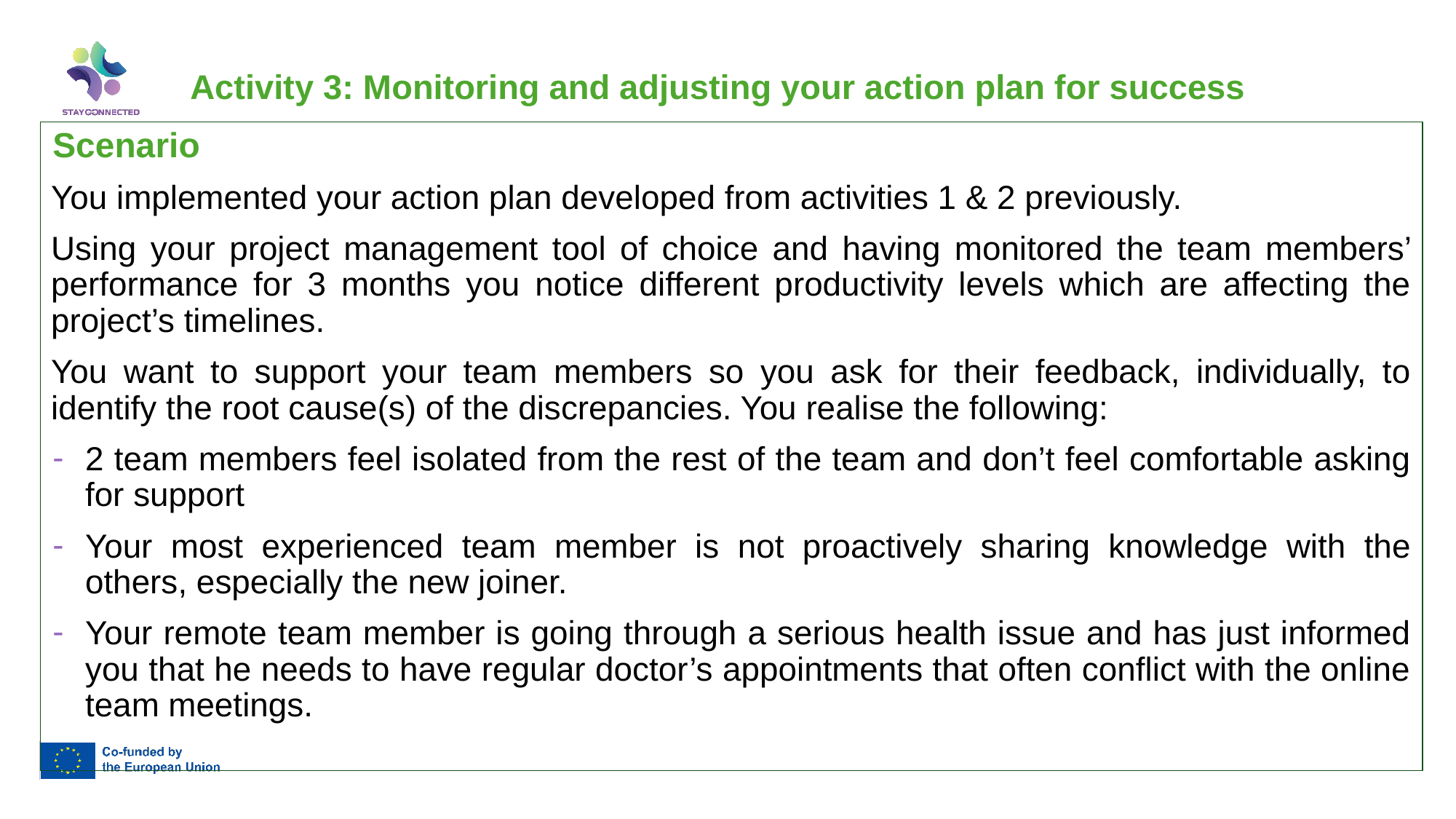

# Activity 3: Monitoring and adjusting your action plan for success
Scenario
You implemented your action plan developed from activities 1 & 2 previously.
Using your project management tool of choice and having monitored the team members’ performance for 3 months you notice different productivity levels which are affecting the project’s timelines.
You want to support your team members so you ask for their feedback, individually, to identify the root cause(s) of the discrepancies. You realise the following:
2 team members feel isolated from the rest of the team and don’t feel comfortable asking for support
Your most experienced team member is not proactively sharing knowledge with the others, especially the new joiner.
Your remote team member is going through a serious health issue and has just informed you that he needs to have regular doctor’s appointments that often conflict with the online team meetings.